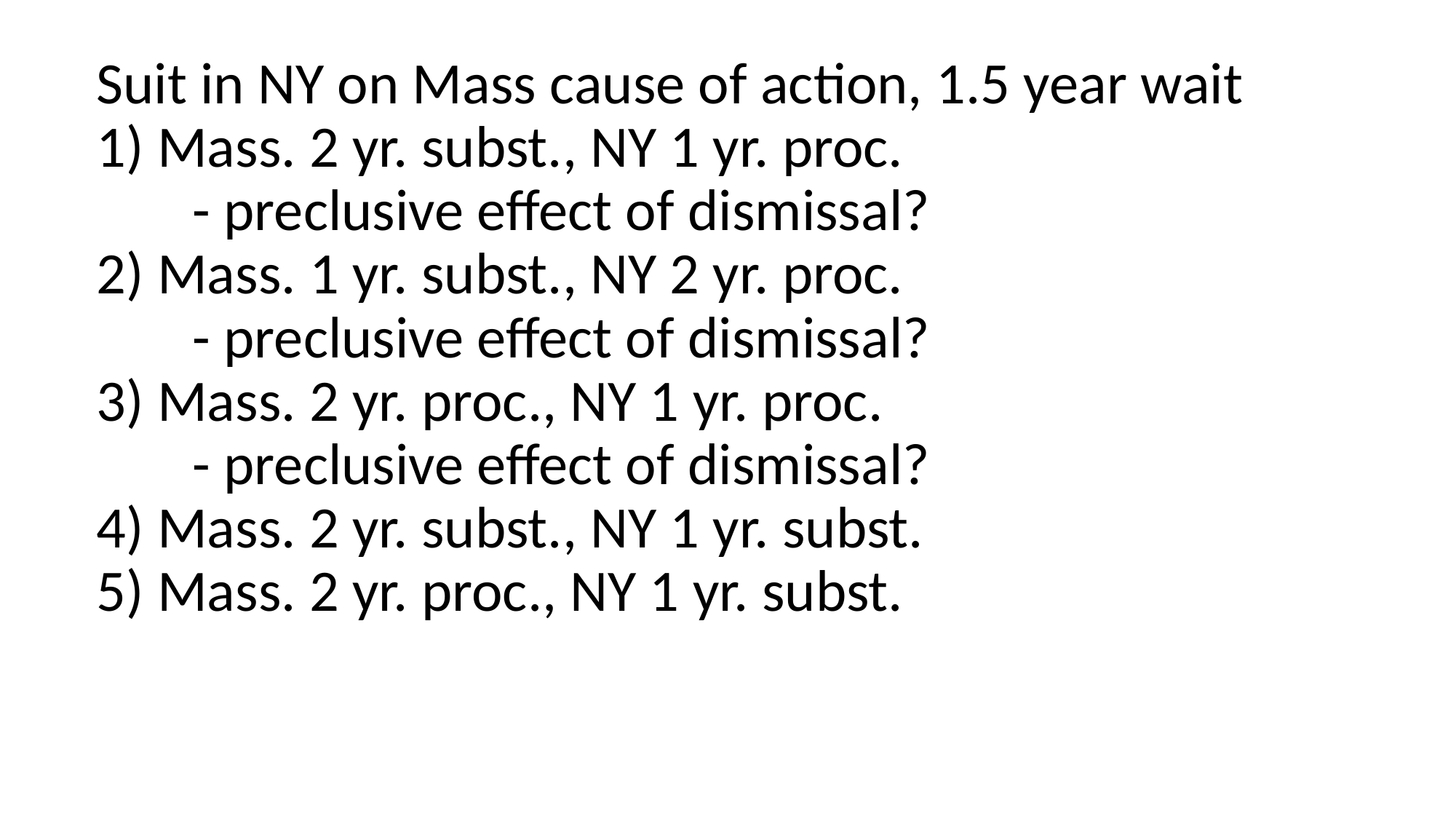

# Suit in NY on Mass cause of action, 1.5 year wait 1) Mass. 2 yr. subst., NY 1 yr. proc. - preclusive effect of dismissal? 2) Mass. 1 yr. subst., NY 2 yr. proc. - preclusive effect of dismissal? 3) Mass. 2 yr. proc., NY 1 yr. proc. - preclusive effect of dismissal? 4) Mass. 2 yr. subst., NY 1 yr. subst. 5) Mass. 2 yr. proc., NY 1 yr. subst.